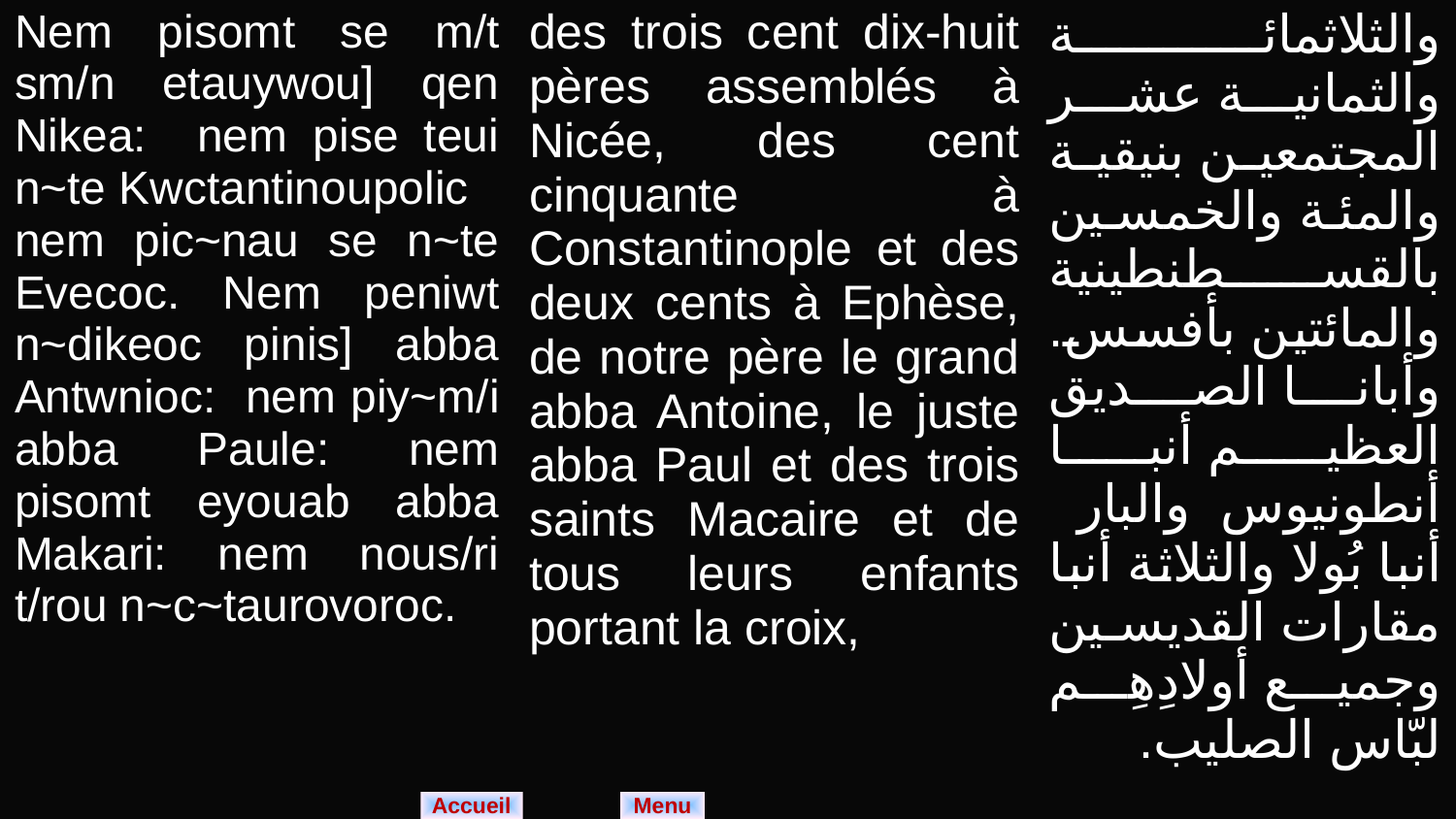

| Nem pisomt se m/t sm/n etauywou] qen Nikea: nem pise teui n~te Kwctantinoupolic nem pic~nau se n~te Evecoc. Nem peniwt n~dikeoc pinis] abba Antwnioc: nem piy~m/i abba Paule: nem pisomt eyouab abba Makari: nem nous/ri t/rou n~c~taurovoroc. | des trois cent dix-huit pères assemblés à Nicée, des cent cinquante à Constantinople et des deux cents à Ephèse, de notre père le grand abba Antoine, le juste abba Paul et des trois saints Macaire et de tous leurs enfants portant la croix, | والثلاثمائة والثمانية عشر المجتمعين بنيقية والمئة والخمسين بالقسطنطينية والمائتين بأفسس. وأبانا الصديق العظيم أنبا أنطونيوس والبار أنبا بُولا والثلاثة أنبا مقارات القديسين وجميع أولادِهِم لبّاس الصليب. |
| --- | --- | --- |
Menu